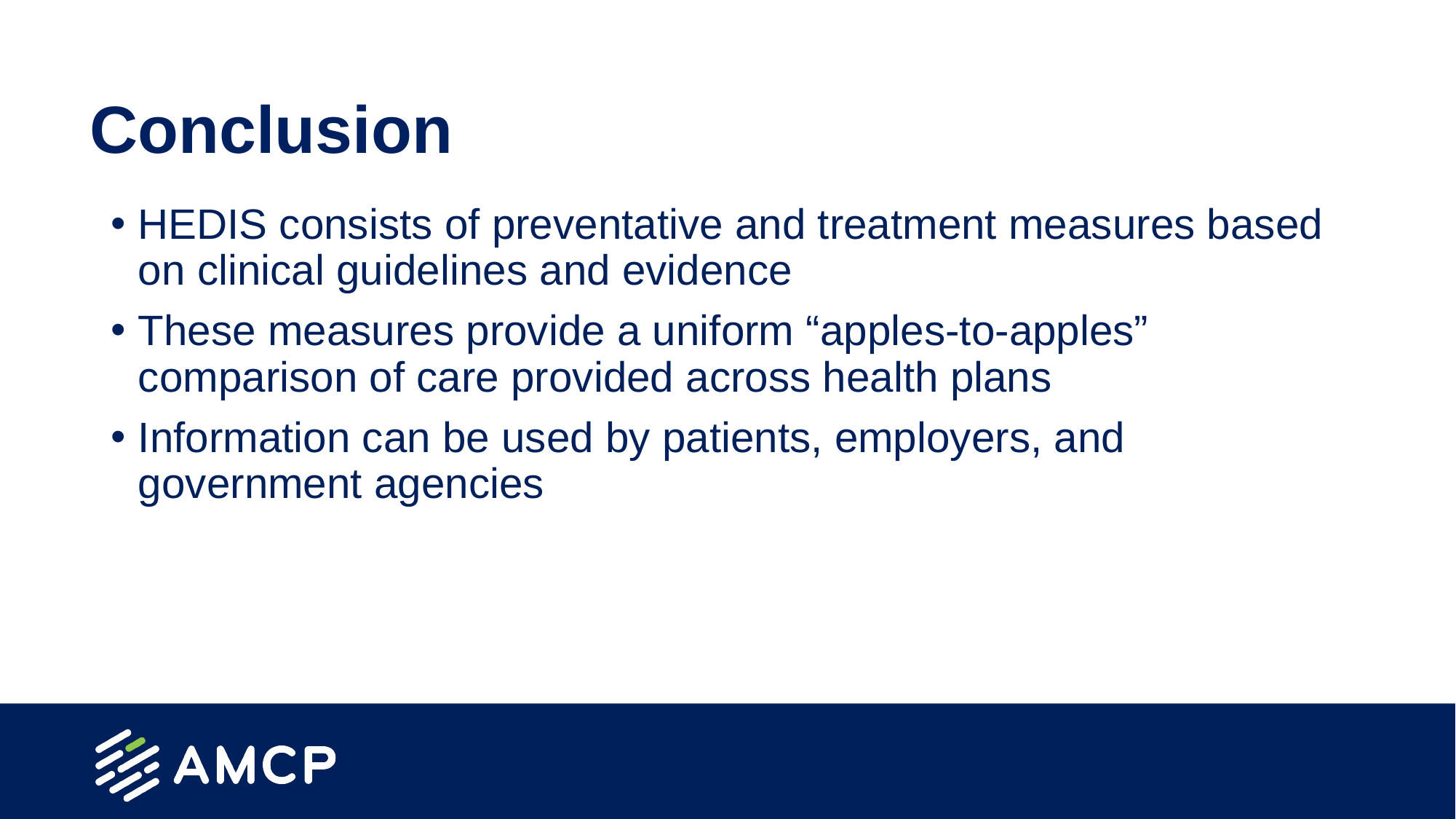

# Conclusion
HEDIS consists of preventative and treatment measures based on clinical guidelines and evidence
These measures provide a uniform “apples-to-apples” comparison of care provided across health plans
Information can be used by patients, employers, and government agencies